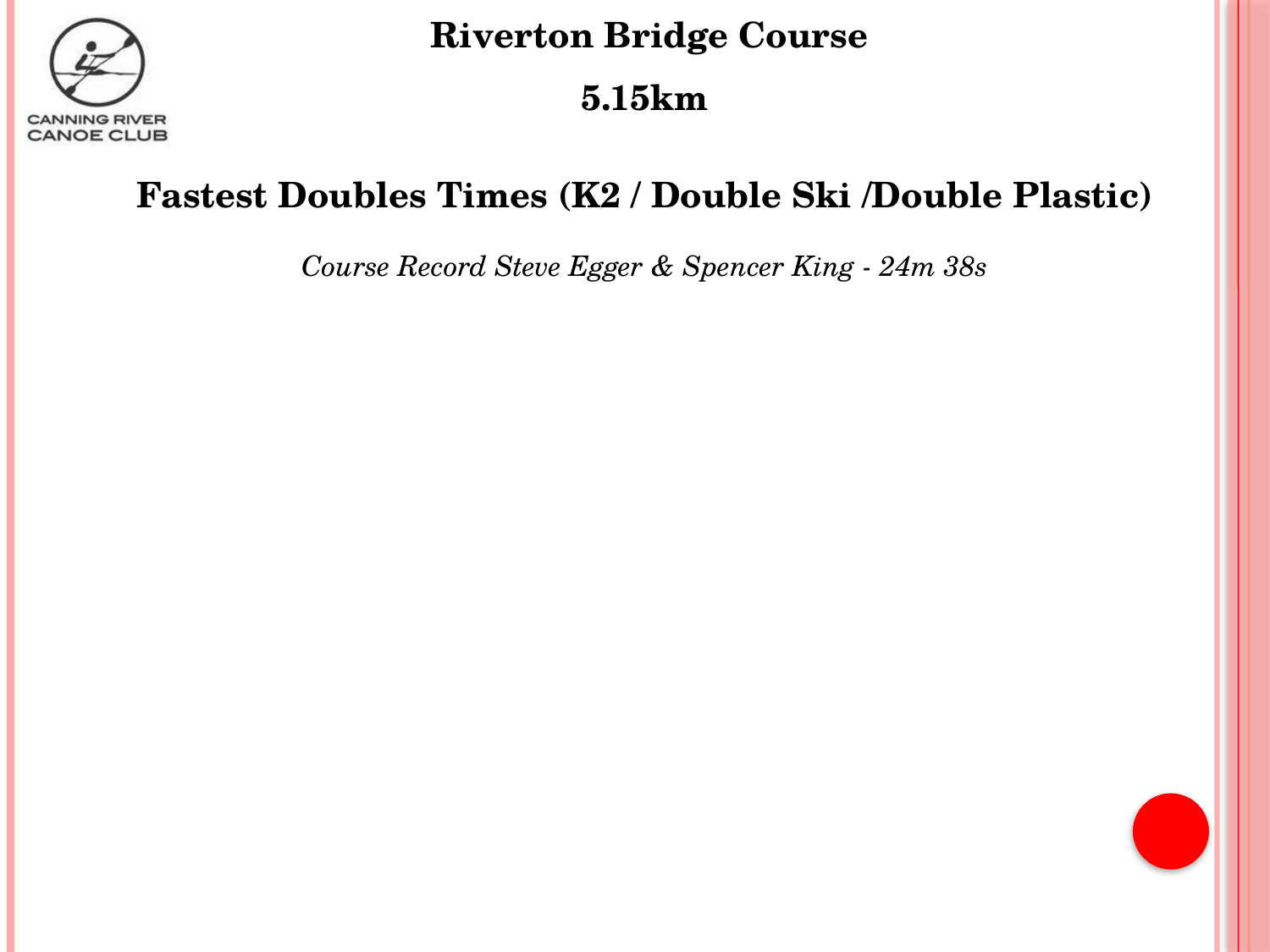

Riverton Bridge Course
5.15km
Fastest Doubles Times (K2 / Double Ski /Double Plastic)

Course Record Steve Egger & Spencer King - 24m 38s